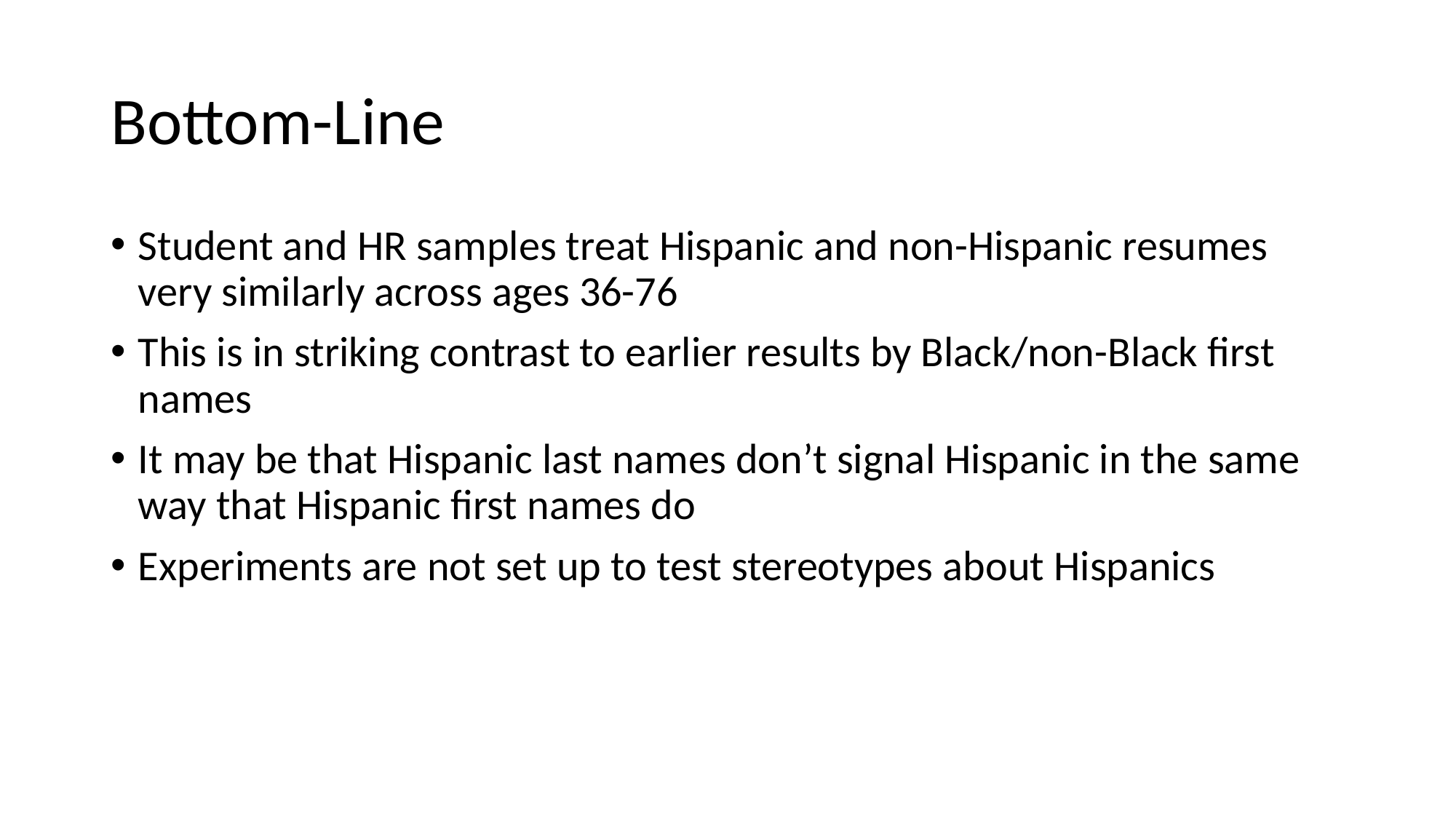

# Bottom-Line
Student and HR samples treat Hispanic and non-Hispanic resumes very similarly across ages 36-76
This is in striking contrast to earlier results by Black/non-Black first names
It may be that Hispanic last names don’t signal Hispanic in the same way that Hispanic first names do
Experiments are not set up to test stereotypes about Hispanics